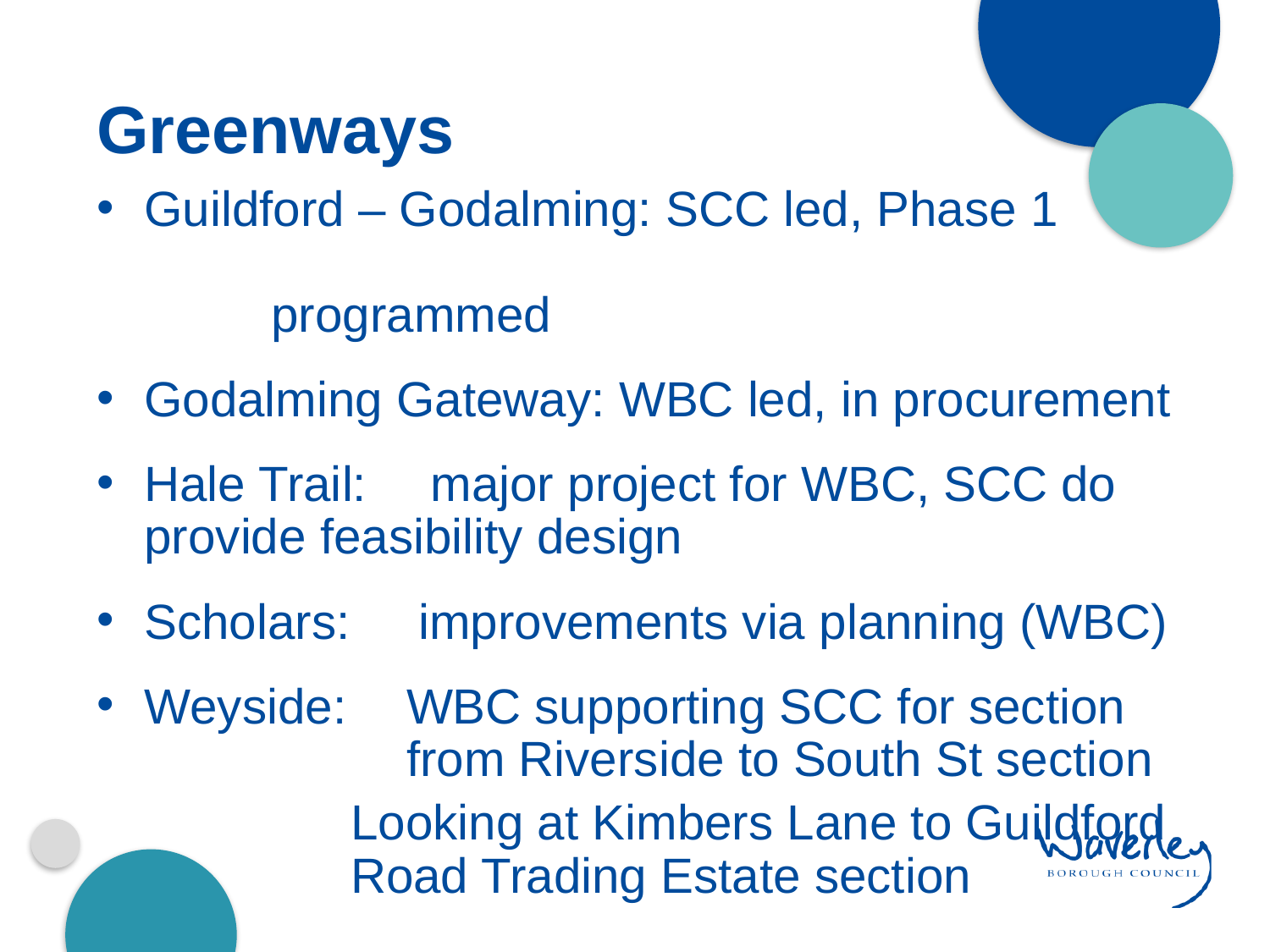

Greenways
Guildford – Godalming: SCC led, Phase 1 										programmed
Godalming Gateway: WBC led, in procurement
Hale Trail:	major project for WBC, SCC do 	provide feasibility design
Scholars:	improvements via planning (WBC)
Weyside:	WBC supporting SCC for section		from Riverside to South St section
Looking at Kimbers Lane to Guildford Road Trading Estate section